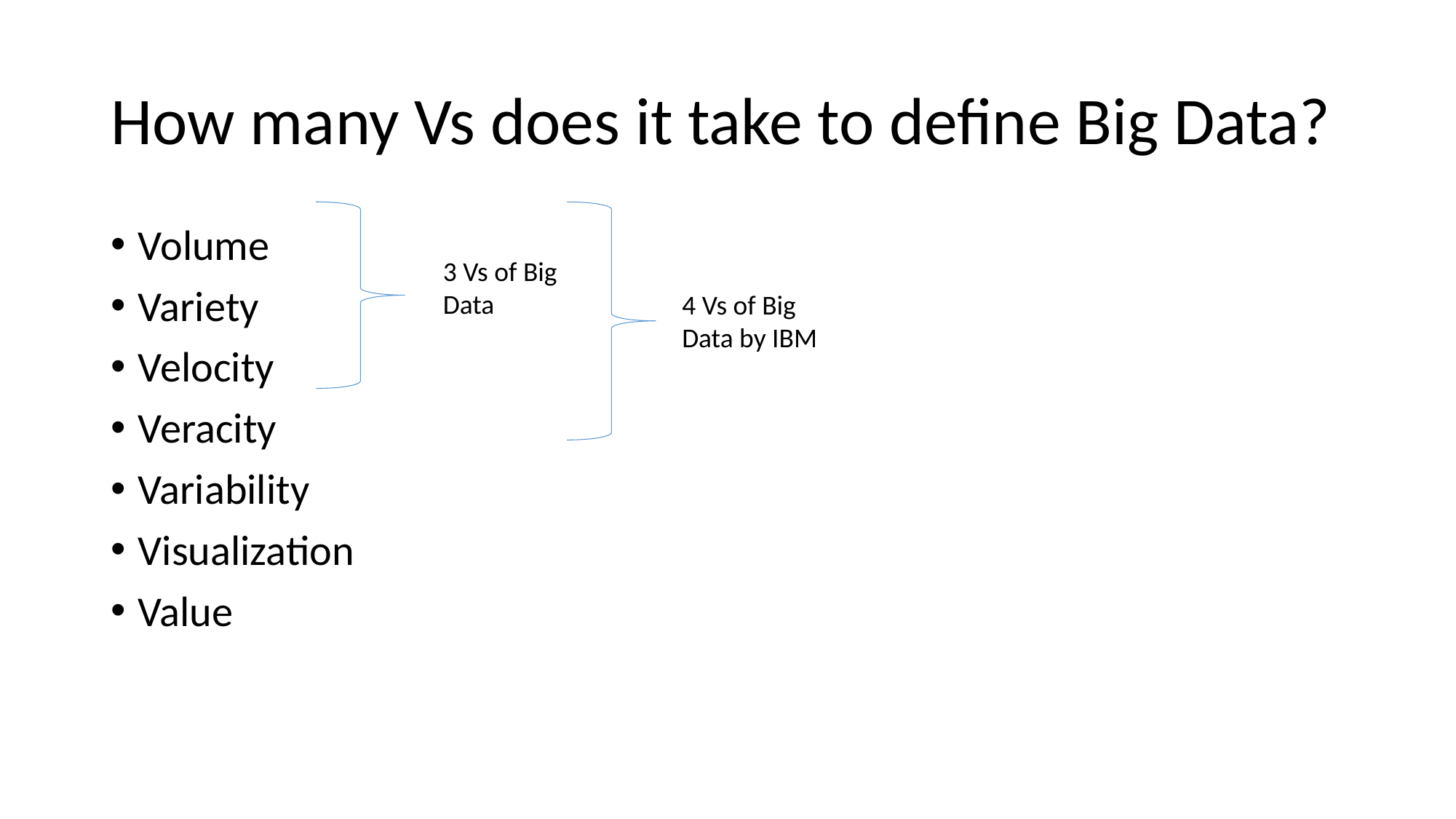

# How many Vs does it take to define Big Data?

Volume
Variety
Velocity
Veracity
Variability
Visualization
Value
3 Vs of Big Data
4 Vs of Big Data by IBM